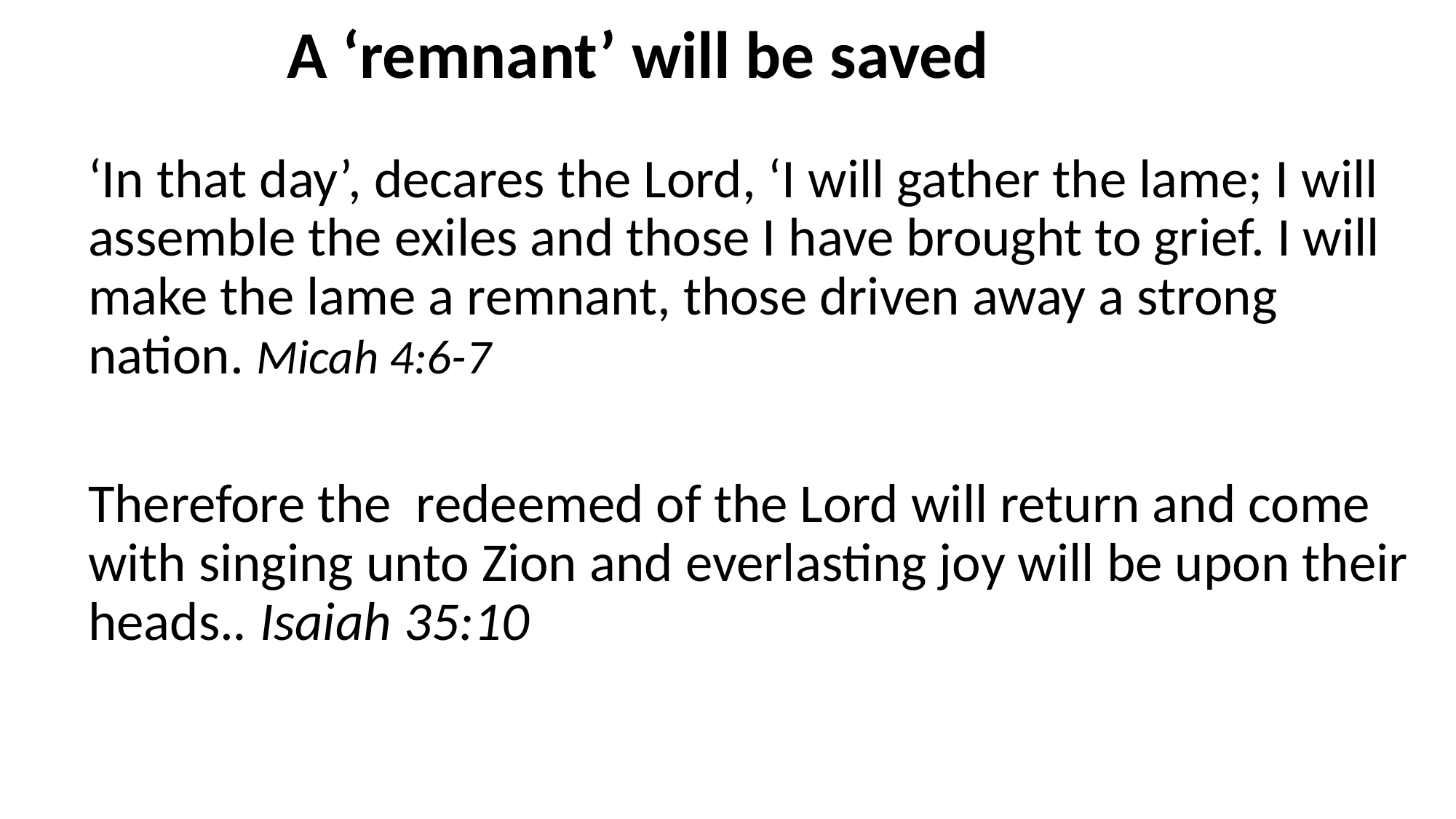

# A ‘remnant’ will be saved
‘In that day’, decares the Lord, ‘I will gather the lame; I will assemble the exiles and those I have brought to grief. I will make the lame a remnant, those driven away a strong nation. Micah 4:6-7

Therefore the  redeemed of the Lord will return and come with singing unto Zion and everlasting joy will be upon their heads.. Isaiah 35:10